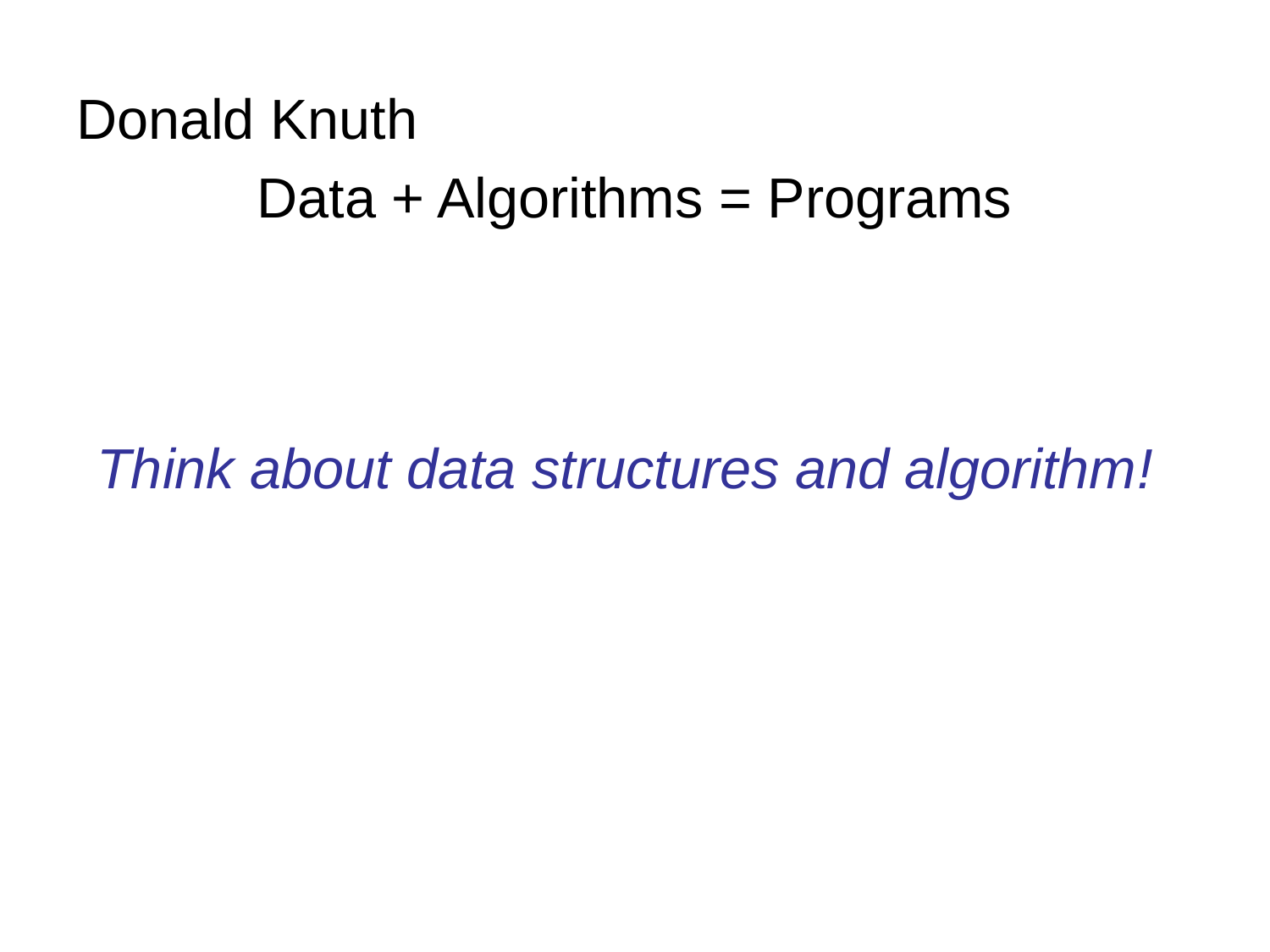

Donald Knuth
Data + Algorithms = Programs
Think about data structures and algorithm!